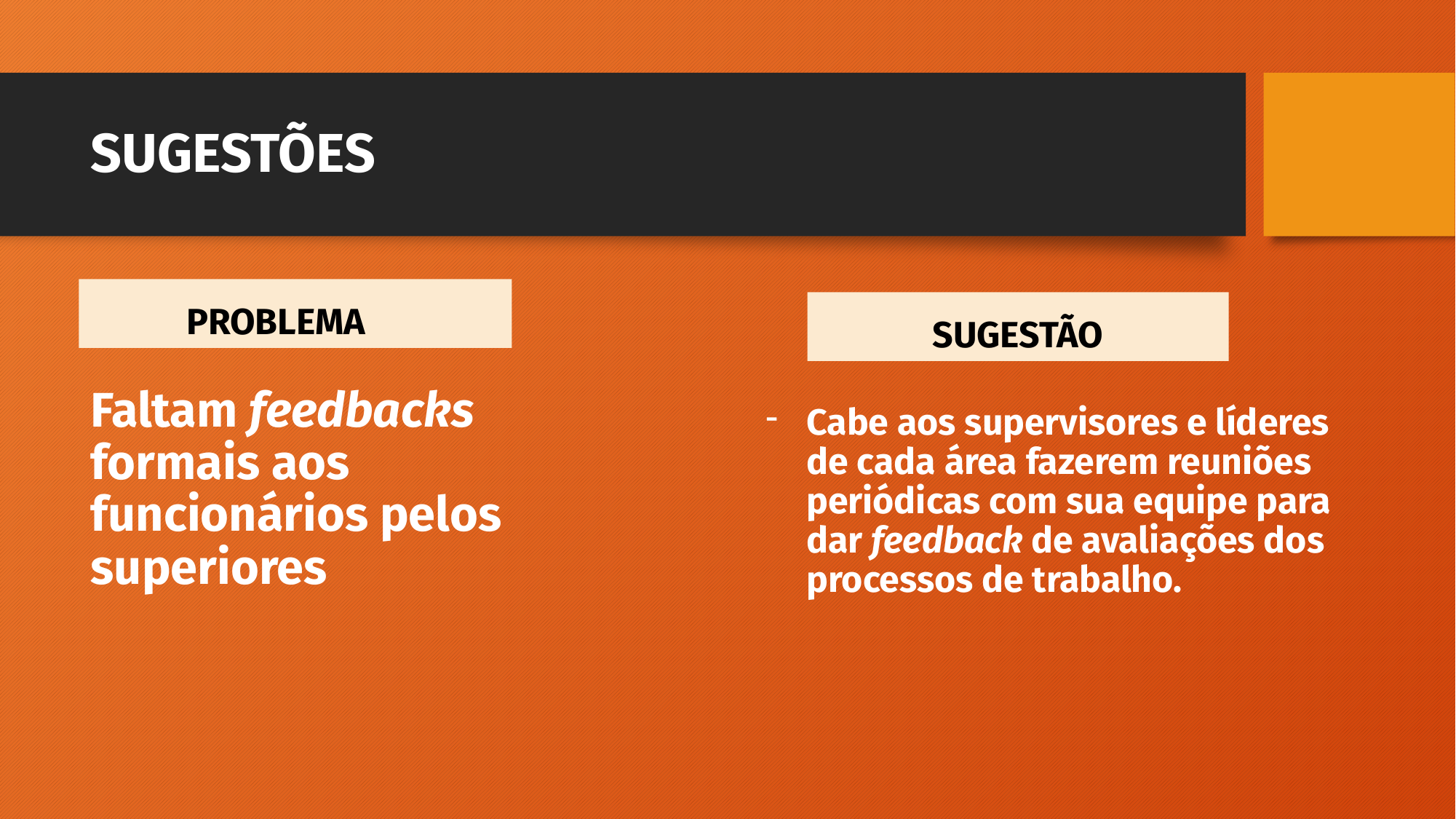

# SUGESTÕES
PROBLEMA
SUGESTÃO
Faltam feedbacks formais aos funcionários pelos superiores

Cabe aos supervisores e líderes de cada área fazerem reuniões periódicas com sua equipe para dar feedback de avaliações dos processos de trabalho.